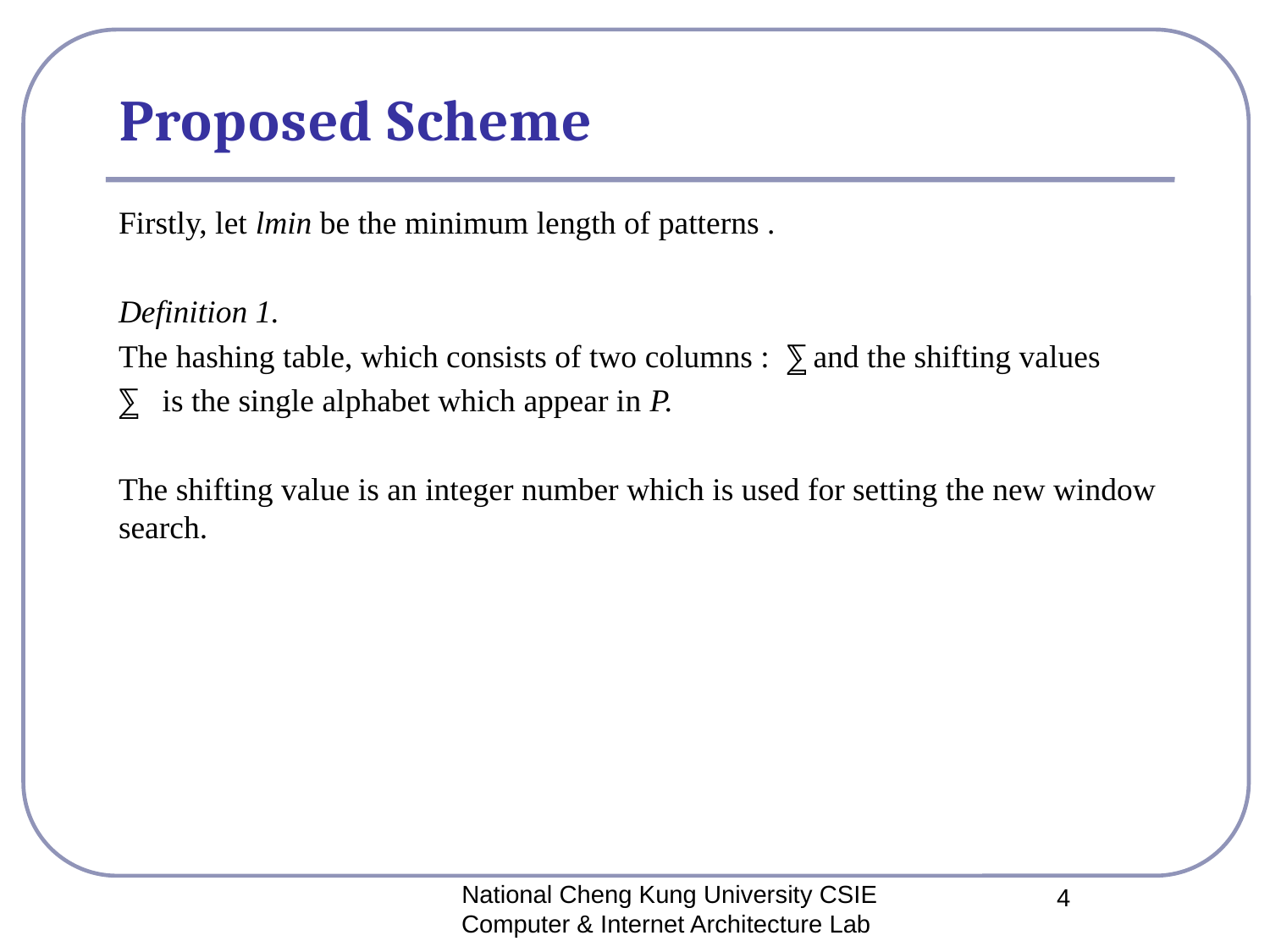

# Proposed Scheme
Firstly, let lmin be the minimum length of patterns .

Definition 1.
The hashing table, which consists of two columns :  ⅀ and the shifting values
⅀   is the single alphabet which appear in P.

The shifting value is an integer number which is used for setting the new window search.

National Cheng Kung University CSIE Computer & Internet Architecture Lab
4